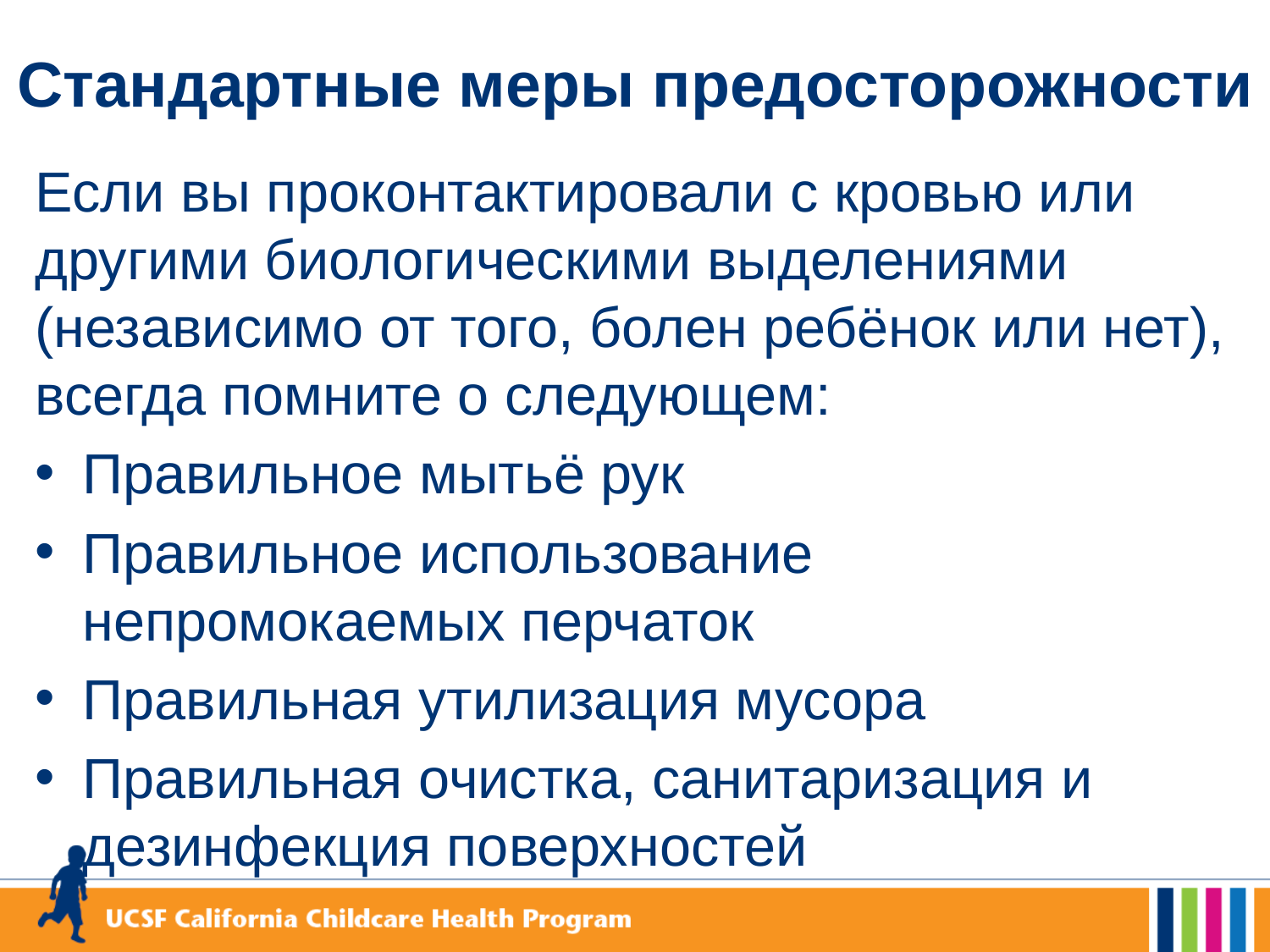

# Стандартные меры предосторожности
Если вы проконтактировали с кровью или другими биологическими выделениями (независимо от того, болен ребёнок или нет), всегда помните о следующем:
Правильное мытьё рук
Правильное использование непромокаемых перчаток
Правильная утилизация мусора
Правильная очистка, санитаризация и дезинфекция поверхностей